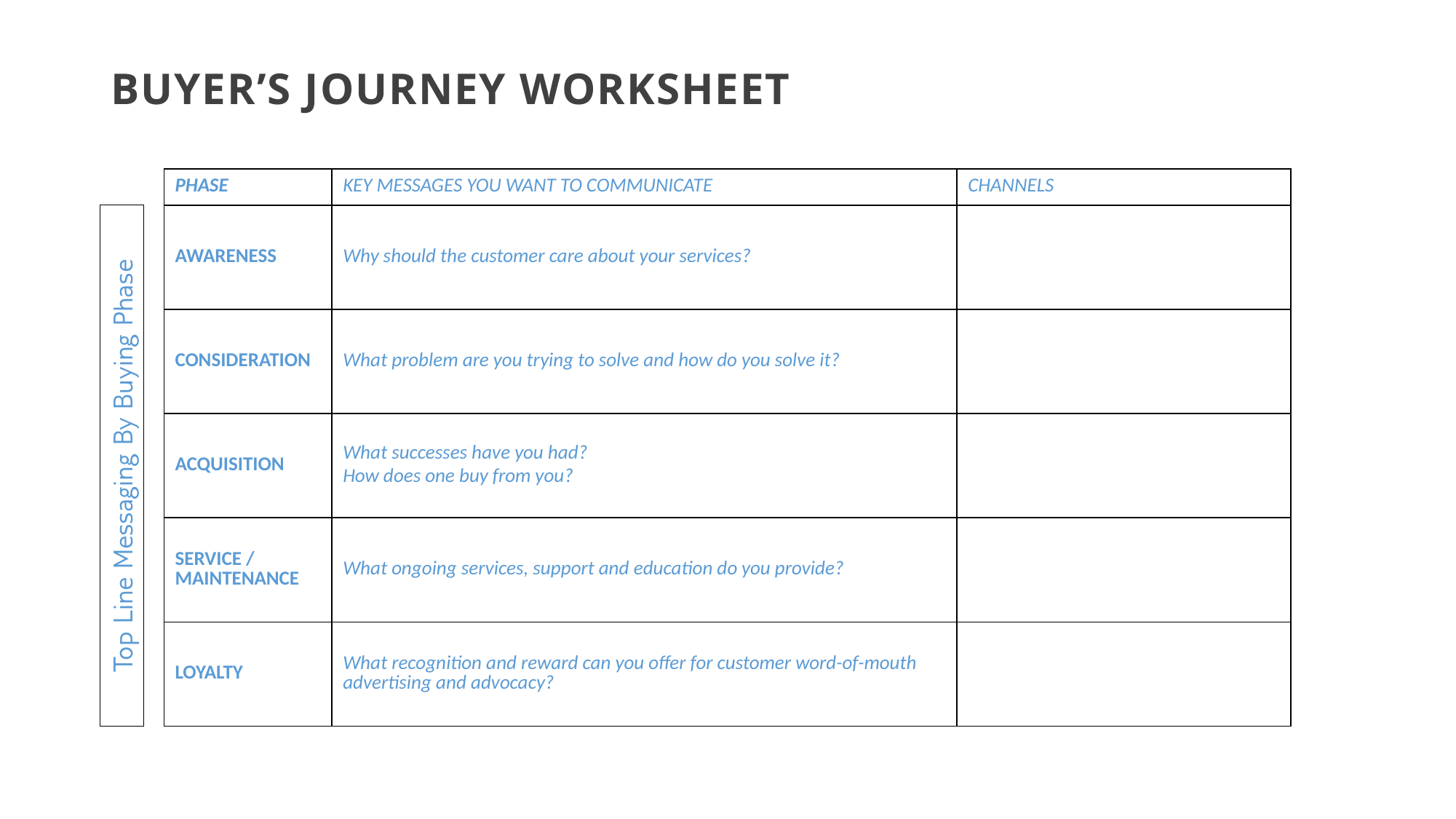

# BUYER’S JOURNEY WORKSHEET
| PHASE | KEY MESSAGES YOU WANT TO COMMUNICATE | CHANNELS |
| --- | --- | --- |
| AWARENESS | Why should the customer care about your services? |  |
| CONSIDERATION | What problem are you trying to solve and how do you solve it? |  |
| ACQUISITION | What successes have you had? How does one buy from you? |  |
| SERVICE / MAINTENANCE | What ongoing services, support and education do you provide? |  |
| LOYALTY | What recognition and reward can you offer for customer word-of-mouth advertising and advocacy? |  |
Top Line Messaging By Buying Phase